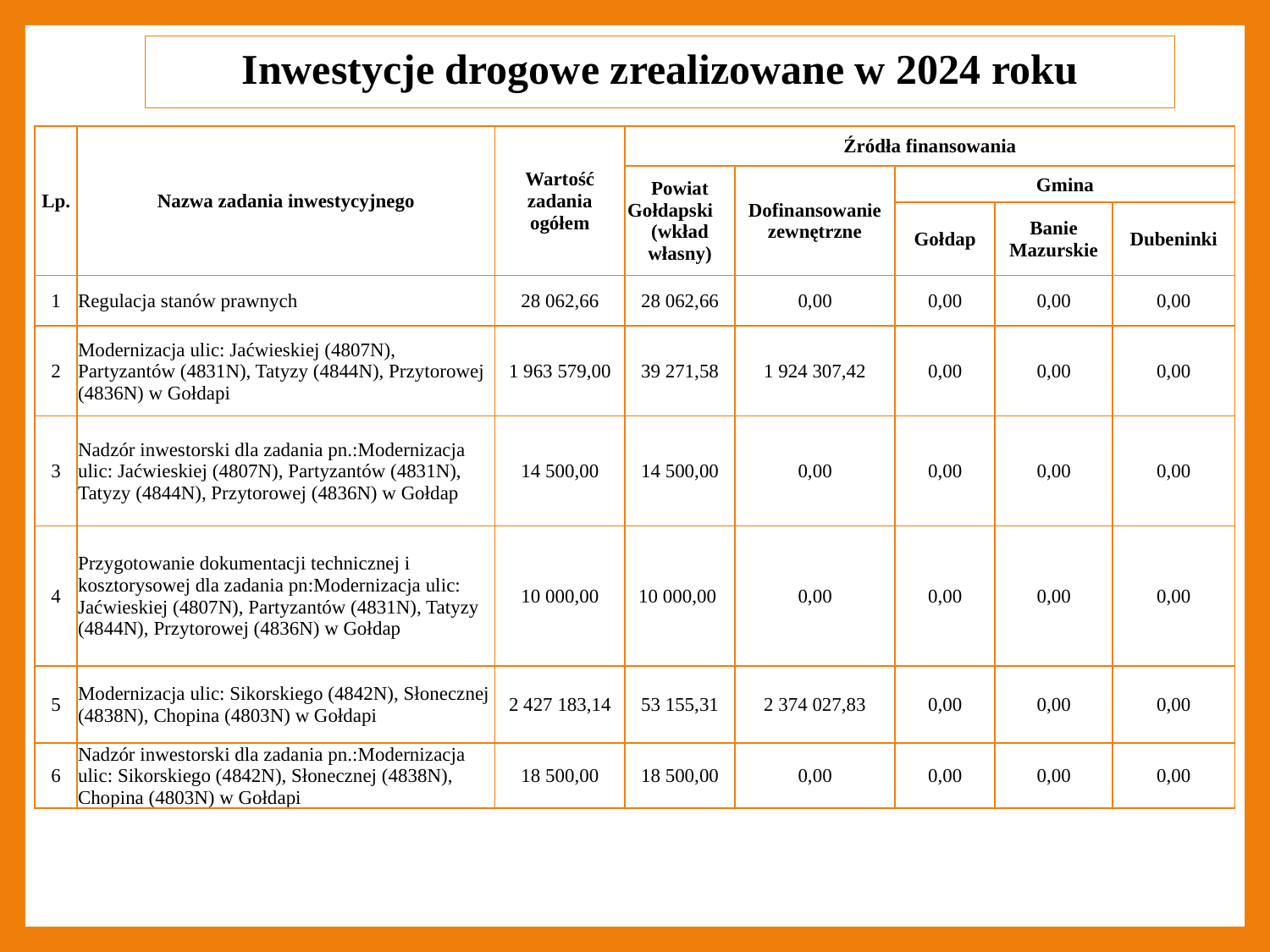

Inwestycje drogowe zrealizowane w 2024 roku
| Lp. | Nazwa zadania inwestycyjnego | Wartość zadania ogółem | Źródła finansowania |  |  |  |  |
| --- | --- | --- | --- | --- | --- | --- | --- |
|  |  |  | Powiat Gołdapski (wkład własny) | Dofinansowanie zewnętrzne | Gmina |  |  |
|  |  |  |  |  | Gołdap | Banie Mazurskie | Dubeninki |
| 1 | Regulacja stanów prawnych | 28 062,66 | 28 062,66 | 0,00 | 0,00 | 0,00 | 0,00 |
| 2 | Modernizacja ulic: Jaćwieskiej (4807N), Partyzantów (4831N), Tatyzy (4844N), Przytorowej (4836N) w Gołdapi | 1 963 579,00 | 39 271,58 | 1 924 307,42 | 0,00 | 0,00 | 0,00 |
| 3 | Nadzór inwestorski dla zadania pn.:Modernizacja ulic: Jaćwieskiej (4807N), Partyzantów (4831N), Tatyzy (4844N), Przytorowej (4836N) w Gołdap | 14 500,00 | 14 500,00 | 0,00 | 0,00 | 0,00 | 0,00 |
| 4 | Przygotowanie dokumentacji technicznej i kosztorysowej dla zadania pn:Modernizacja ulic: Jaćwieskiej (4807N), Partyzantów (4831N), Tatyzy (4844N), Przytorowej (4836N) w Gołdap | 10 000,00 | 10 000,00 | 0,00 | 0,00 | 0,00 | 0,00 |
| 5 | Modernizacja ulic: Sikorskiego (4842N), Słonecznej (4838N), Chopina (4803N) w Gołdapi | 2 427 183,14 | 53 155,31 | 2 374 027,83 | 0,00 | 0,00 | 0,00 |
| 6 | Nadzór inwestorski dla zadania pn.:Modernizacja ulic: Sikorskiego (4842N), Słonecznej (4838N), Chopina (4803N) w Gołdapi | 18 500,00 | 18 500,00 | 0,00 | 0,00 | 0,00 | 0,00 |